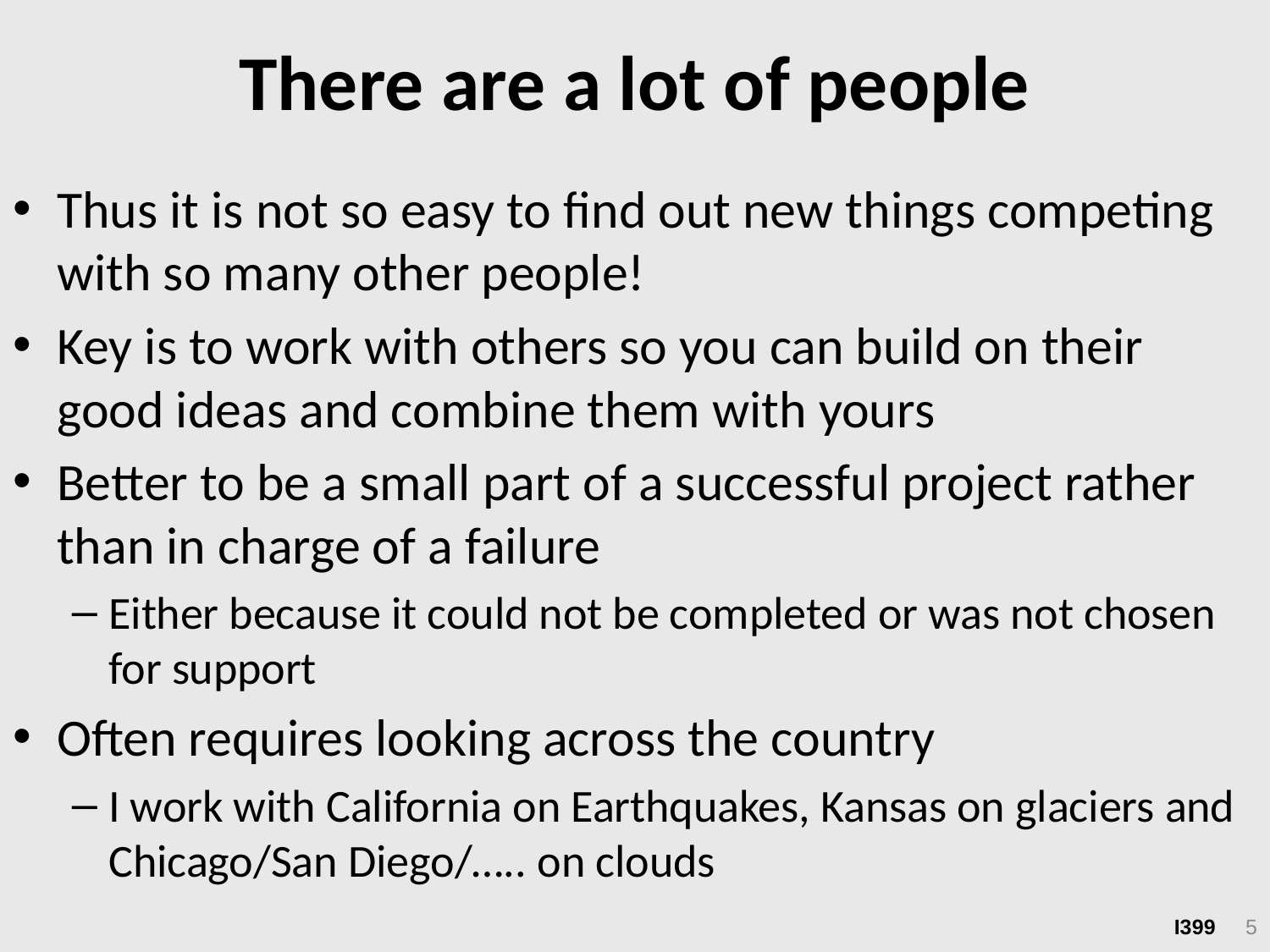

# There are a lot of people
Thus it is not so easy to find out new things competing with so many other people!
Key is to work with others so you can build on their good ideas and combine them with yours
Better to be a small part of a successful project rather than in charge of a failure
Either because it could not be completed or was not chosen for support
Often requires looking across the country
I work with California on Earthquakes, Kansas on glaciers and Chicago/San Diego/….. on clouds